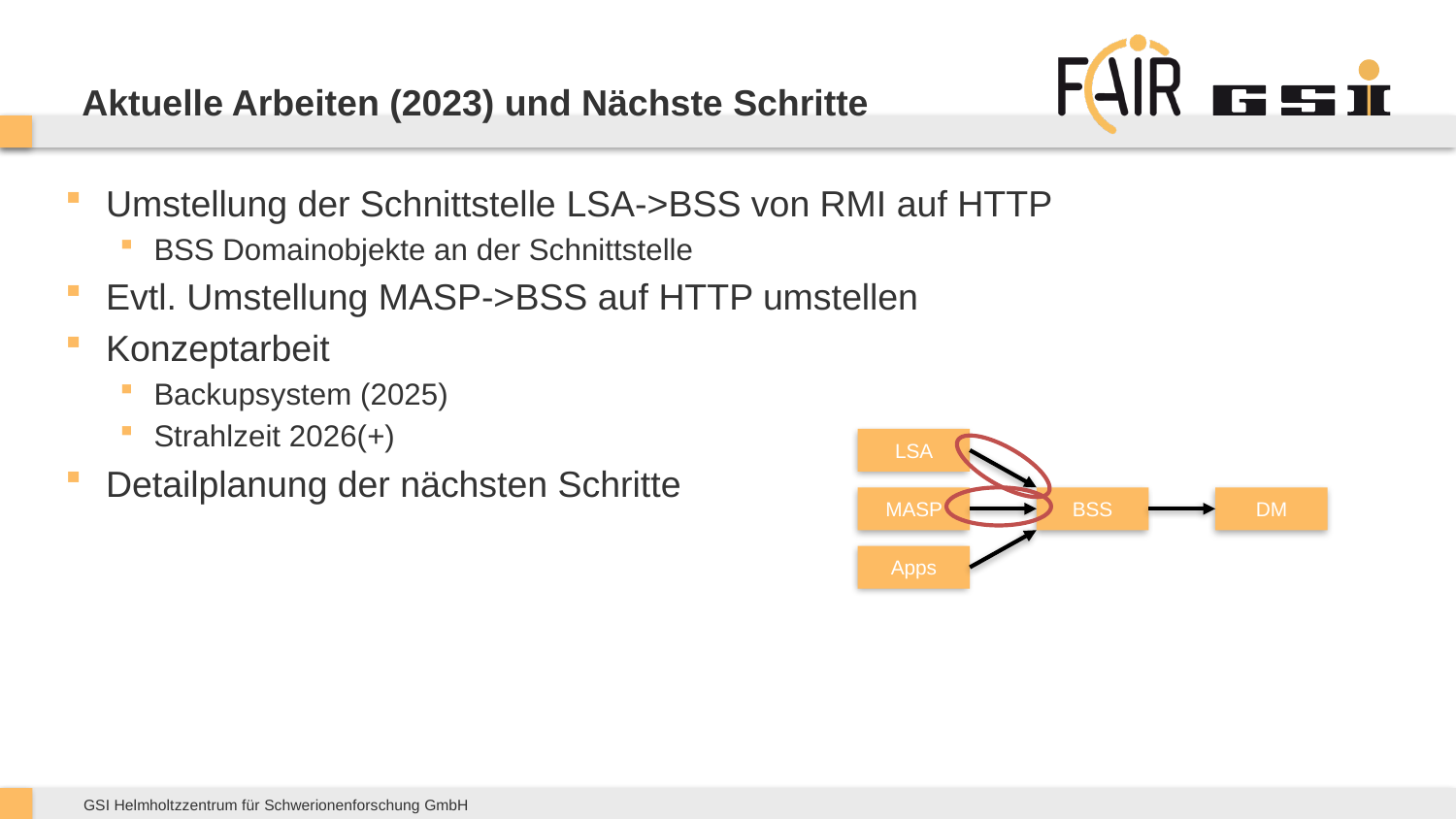

# Aktuelle Arbeiten (2023) und Nächste Schritte
Umstellung der Schnittstelle LSA->BSS von RMI auf HTTP
BSS Domainobjekte an der Schnittstelle
Evtl. Umstellung MASP->BSS auf HTTP umstellen
Konzeptarbeit
Backupsystem (2025)
Strahlzeit 2026(+)
Detailplanung der nächsten Schritte
LSA

MASP

BSS
DM
Apps